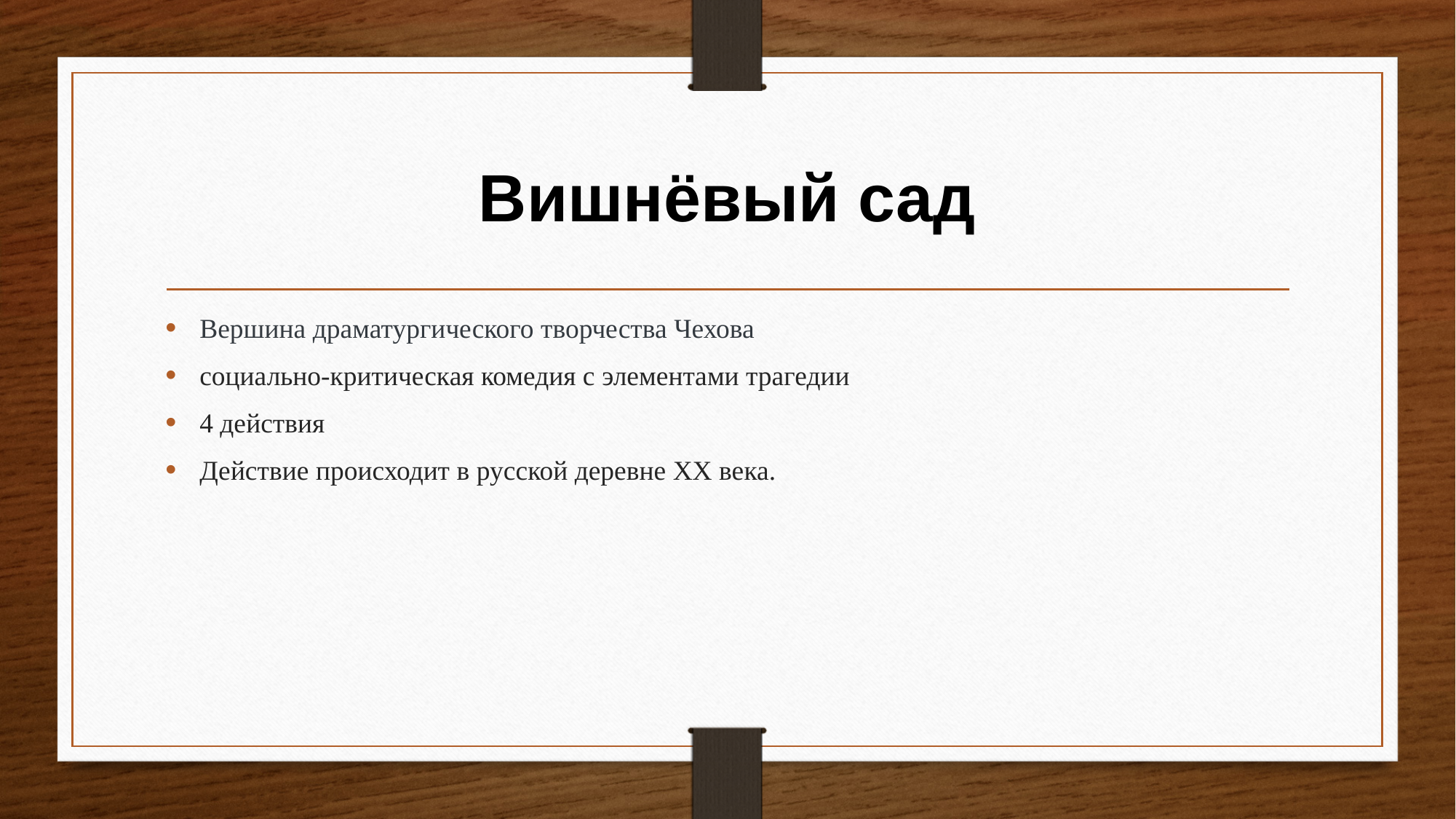

# Вишнёвый сад
Вершинa драматургического творчества Чехова
социально-критическая комедия с элементами трагедии
4 действия
Действие происходит в русской деревне ХХ века.